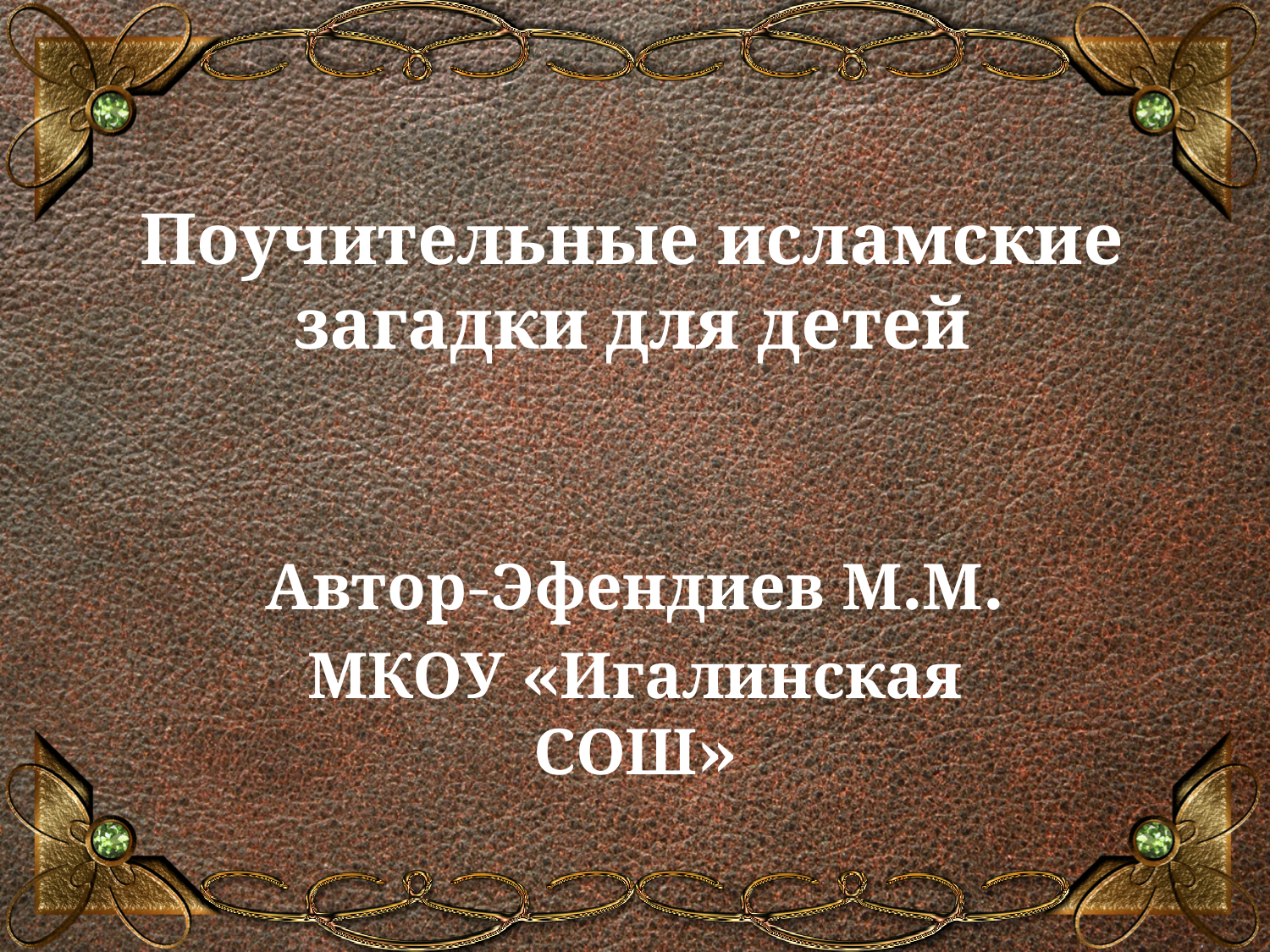

# Поучительные исламские загадки для детей
Автор-Эфендиев М.М.
МКОУ «Игалинская СОШ»